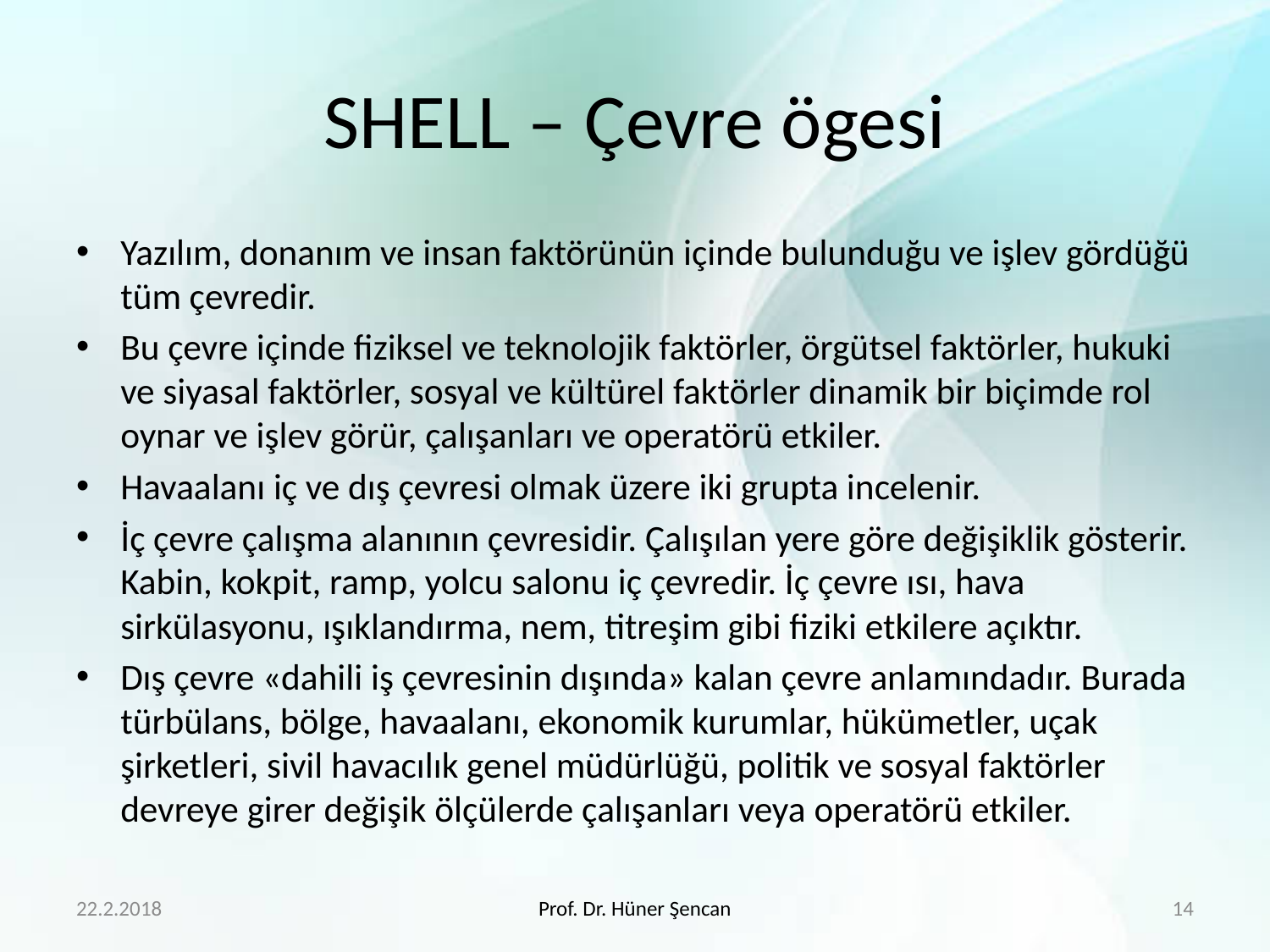

# SHELL – Çevre ögesi
Yazılım, donanım ve insan faktörünün içinde bulunduğu ve işlev gördüğü tüm çevredir.
Bu çevre içinde fiziksel ve teknolojik faktörler, örgütsel faktörler, hukuki ve siyasal faktörler, sosyal ve kültürel faktörler dinamik bir biçimde rol oynar ve işlev görür, çalışanları ve operatörü etkiler.
Havaalanı iç ve dış çevresi olmak üzere iki grupta incelenir.
İç çevre çalışma alanının çevresidir. Çalışılan yere göre değişiklik gösterir. Kabin, kokpit, ramp, yolcu salonu iç çevredir. İç çevre ısı, hava sirkülasyonu, ışıklandırma, nem, titreşim gibi fiziki etkilere açıktır.
Dış çevre «dahili iş çevresinin dışında» kalan çevre anlamındadır. Burada türbülans, bölge, havaalanı, ekonomik kurumlar, hükümetler, uçak şirketleri, sivil havacılık genel müdürlüğü, politik ve sosyal faktörler devreye girer değişik ölçülerde çalışanları veya operatörü etkiler.

22.2.2018
Prof. Dr. Hüner Şencan
14